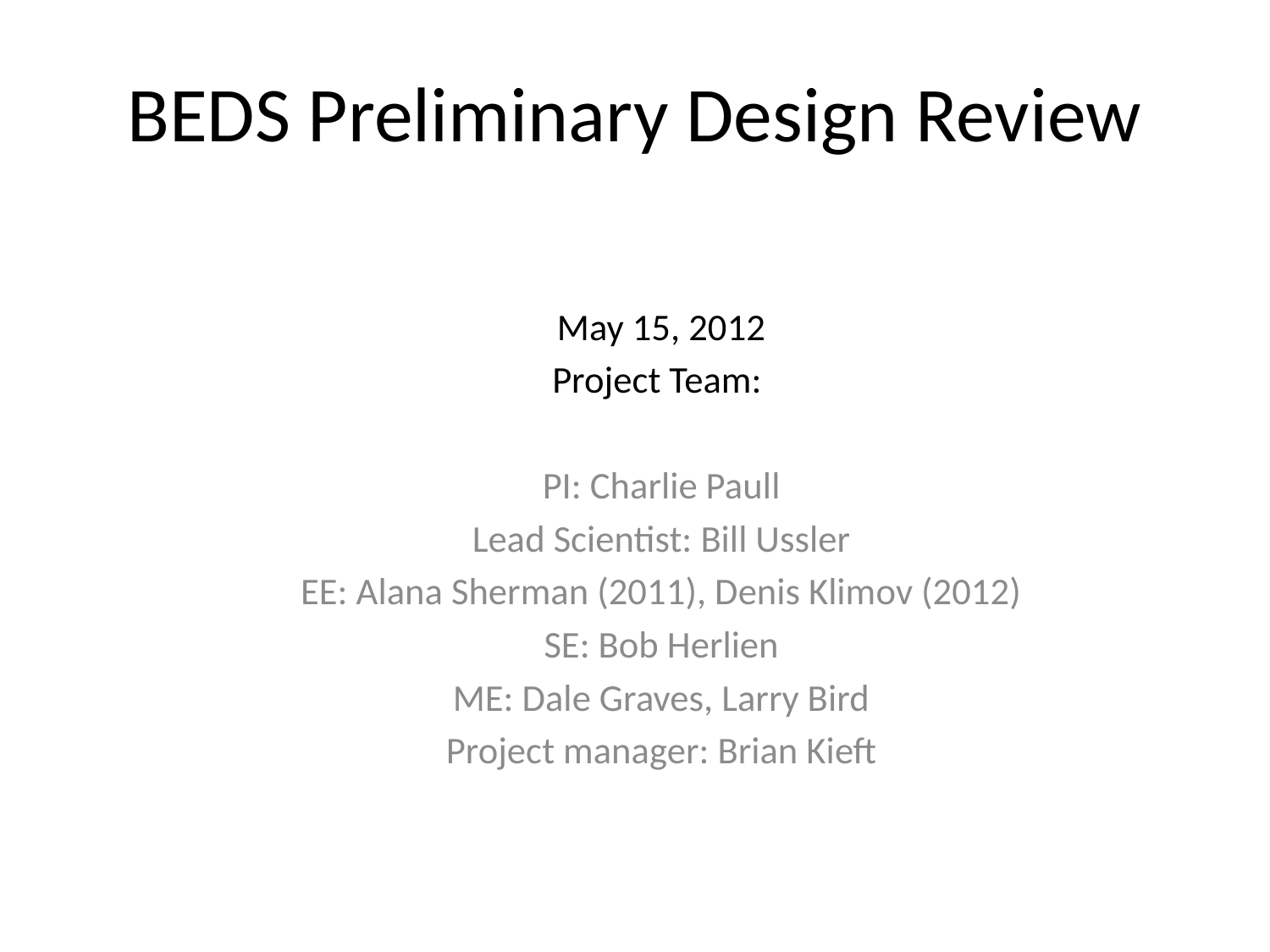

# BEDS Preliminary Design Review
May 15, 2012
Project Team:

PI: Charlie Paull
Lead Scientist: Bill Ussler
EE: Alana Sherman (2011), Denis Klimov (2012)
SE: Bob Herlien
ME: Dale Graves, Larry Bird
Project manager: Brian Kieft